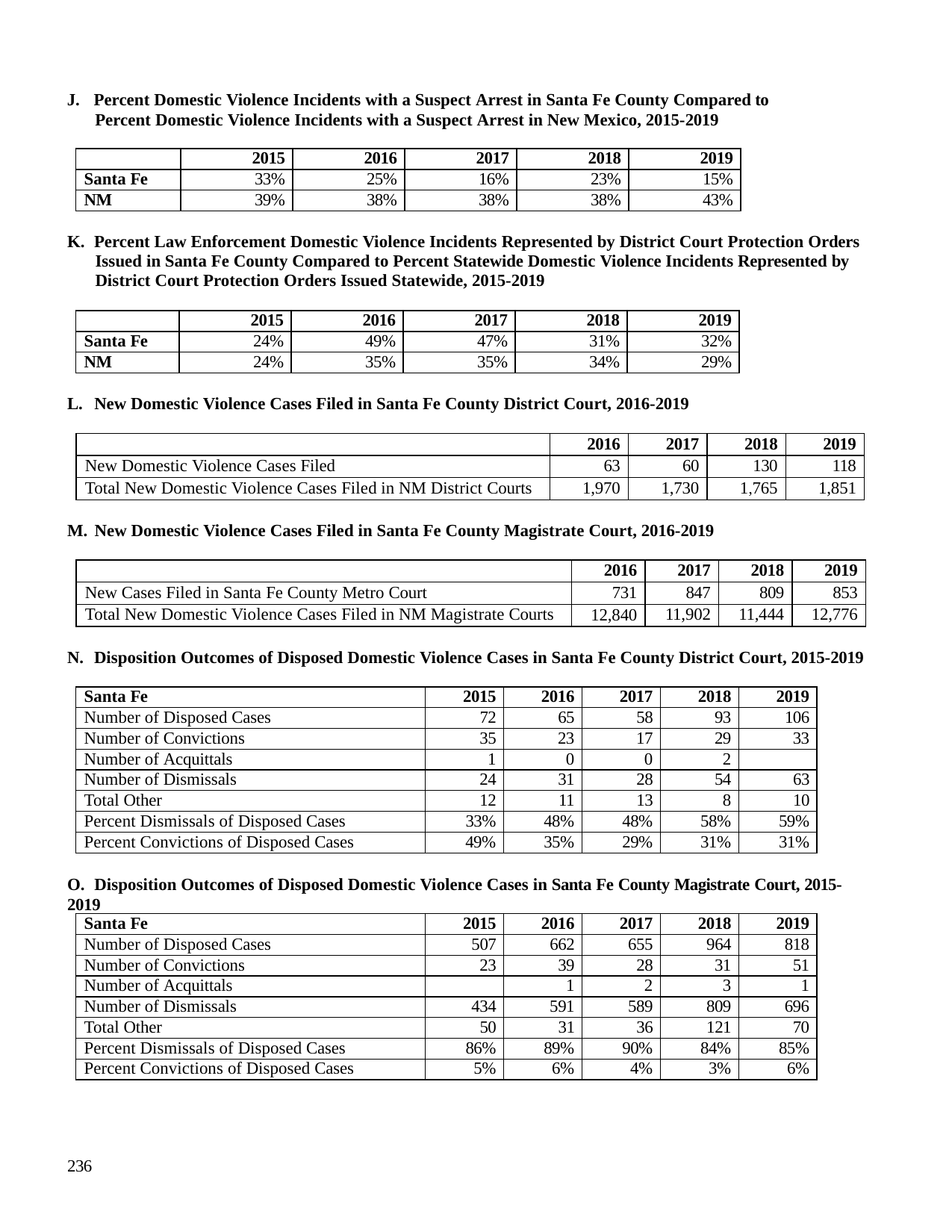

J.  Percent Domestic Violence Incidents with a Suspect Arrest in Santa Fe County Compared to Percent Domestic Violence Incidents with a Suspect Arrest in New Mexico, 2015-2019
|  | 2015 | 2016 | 2017 | 2018 | 2019 |
| --- | --- | --- | --- | --- | --- |
| Santa Fe | 33% | 25% | 16% | 23% | 15% |
| NM | 39% | 38% | 38% | 38% | 43% |
K. Percent Law Enforcement Domestic Violence Incidents Represented by District Court Protection Orders Issued in Santa Fe County Compared to Percent Statewide Domestic Violence Incidents Represented by District Court Protection Orders Issued Statewide, 2015-2019
|  | 2015 | 2016 | 2017 | 2018 | 2019 |
| --- | --- | --- | --- | --- | --- |
| Santa Fe | 24% | 49% | 47% | 31% | 32% |
| NM | 24% | 35% | 35% | 34% | 29% |
L. New Domestic Violence Cases Filed in Santa Fe County District Court, 2016-2019
|  | 2016 | 2017 | 2018 | 2019 |
| --- | --- | --- | --- | --- |
| New Domestic Violence Cases Filed | 63 | 60 | 130 | 118 |
| Total New Domestic Violence Cases Filed in NM District Courts | 1,970 | 1,730 | 1,765 | 1,851 |
M. New Domestic Violence Cases Filed in Santa Fe County Magistrate Court, 2016-2019
|  | 2016 | 2017 | 2018 | 2019 |
| --- | --- | --- | --- | --- |
| New Cases Filed in Santa Fe County Metro Court | 731 | 847 | 809 | 853 |
| Total New Domestic Violence Cases Filed in NM Magistrate Courts | 12,840 | 11,902 | 11,444 | 12,776 |
N. Disposition Outcomes of Disposed Domestic Violence Cases in Santa Fe County District Court, 2015-2019
| Santa Fe | 2015 | 2016 | 2017 | 2018 | 2019 |
| --- | --- | --- | --- | --- | --- |
| Number of Disposed Cases | 72 | 65 | 58 | 93 | 106 |
| Number of Convictions | 35 | 23 | 17 | 29 | 33 |
| Number of Acquittals | 1 | 0 | 0 | 2 |  |
| Number of Dismissals | 24 | 31 | 28 | 54 | 63 |
| Total Other | 12 | 11 | 13 | 8 | 10 |
| Percent Dismissals of Disposed Cases | 33% | 48% | 48% | 58% | 59% |
| Percent Convictions of Disposed Cases | 49% | 35% | 29% | 31% | 31% |
O. Disposition Outcomes of Disposed Domestic Violence Cases in Santa Fe County Magistrate Court, 2015-2019
| Santa Fe | 2015 | 2016 | 2017 | 2018 | 2019 |
| --- | --- | --- | --- | --- | --- |
| Number of Disposed Cases | 507 | 662 | 655 | 964 | 818 |
| Number of Convictions | 23 | 39 | 28 | 31 | 51 |
| Number of Acquittals |  | 1 | 2 | 3 | 1 |
| Number of Dismissals | 434 | 591 | 589 | 809 | 696 |
| Total Other | 50 | 31 | 36 | 121 | 70 |
| Percent Dismissals of Disposed Cases | 86% | 89% | 90% | 84% | 85% |
| Percent Convictions of Disposed Cases | 5% | 6% | 4% | 3% | 6% |
236